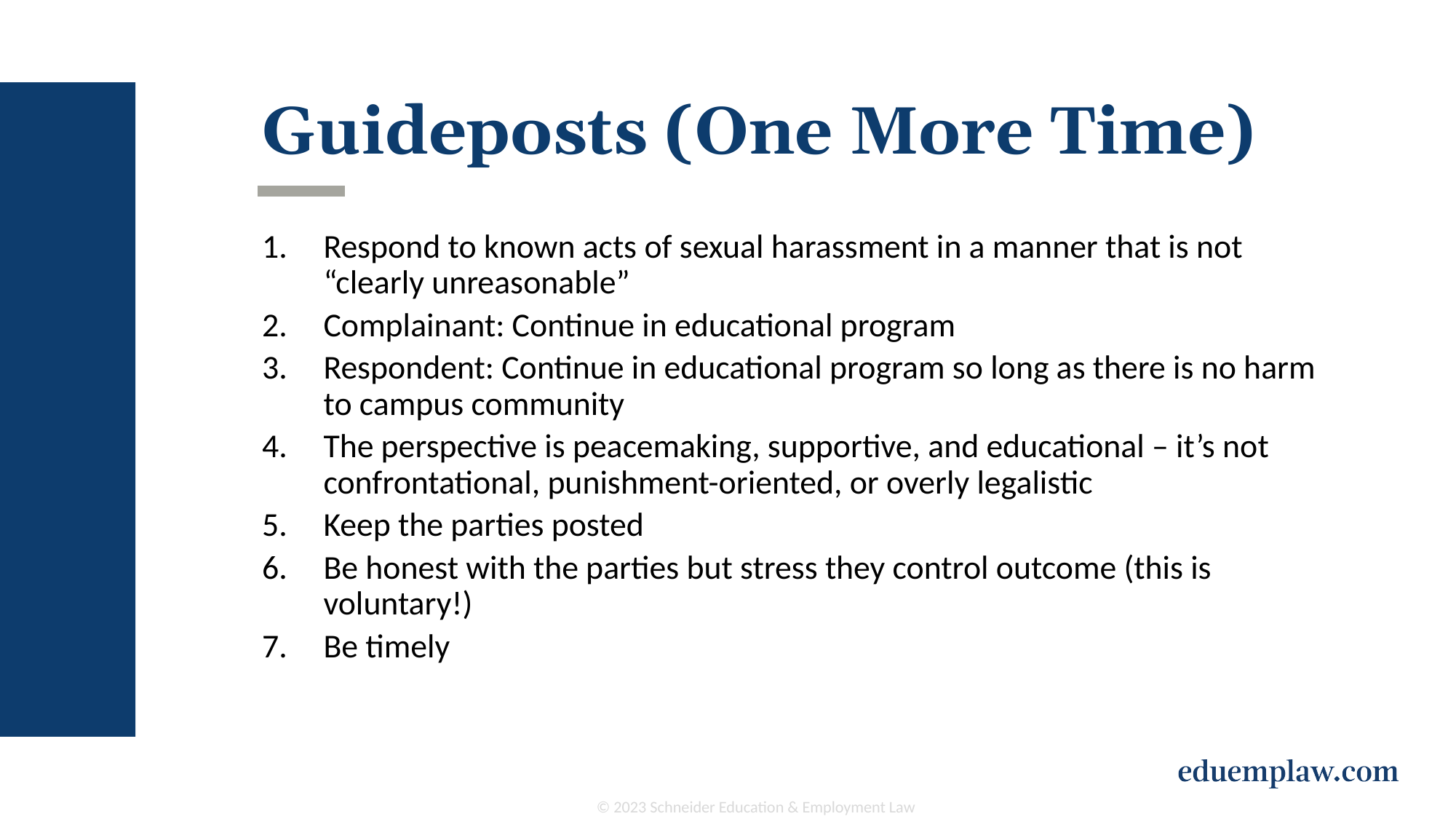

# Guideposts (One More Time)
Respond to known acts of sexual harassment in a manner that is not “clearly unreasonable”
Complainant: Continue in educational program
Respondent: Continue in educational program so long as there is no harm to campus community
The perspective is peacemaking, supportive, and educational – it’s not confrontational, punishment-oriented, or overly legalistic
Keep the parties posted
Be honest with the parties but stress they control outcome (this is voluntary!)
Be timely